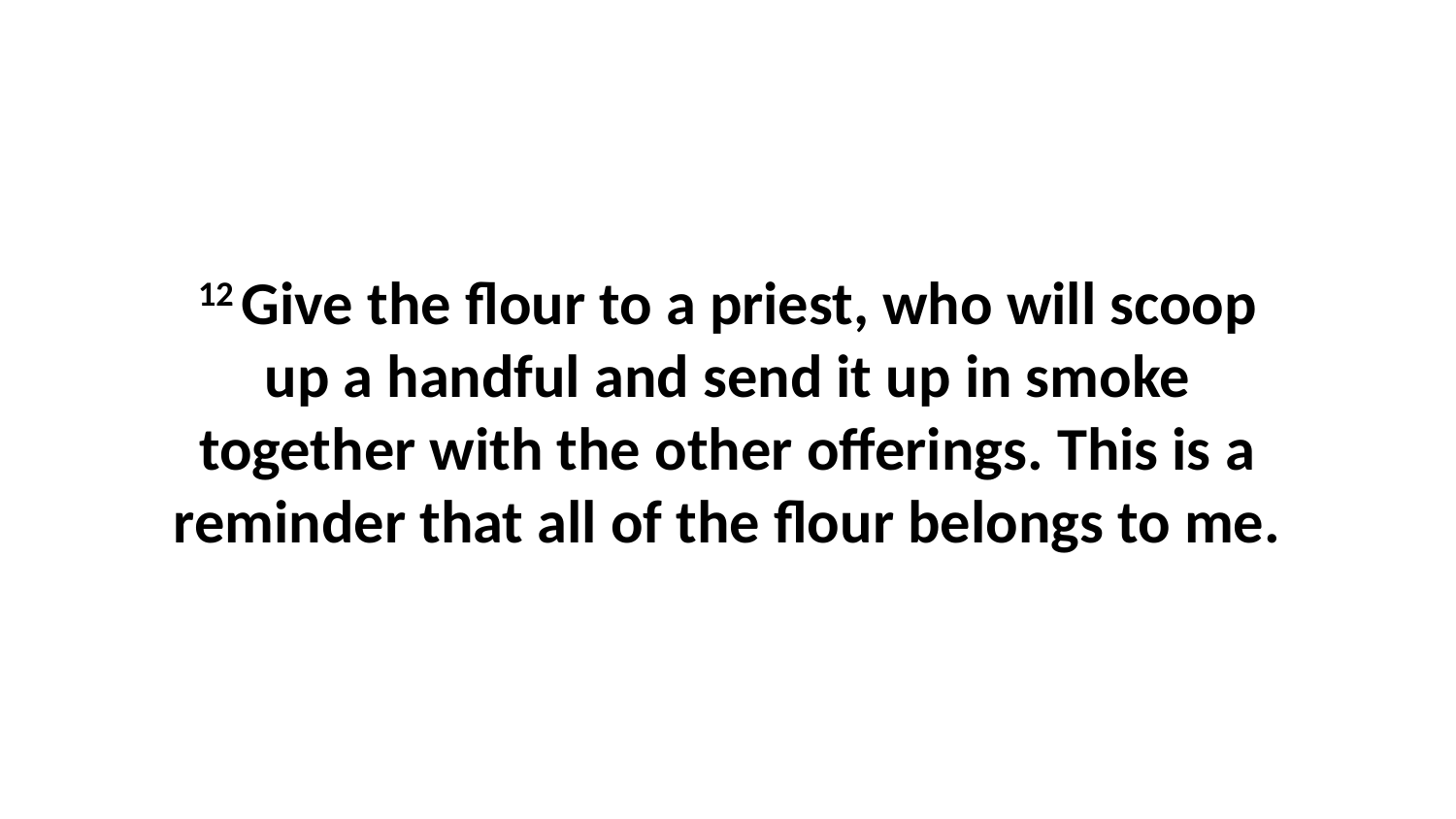

12 Give the flour to a priest, who will scoop up a handful and send it up in smoke together with the other offerings. This is a reminder that all of the flour belongs to me.